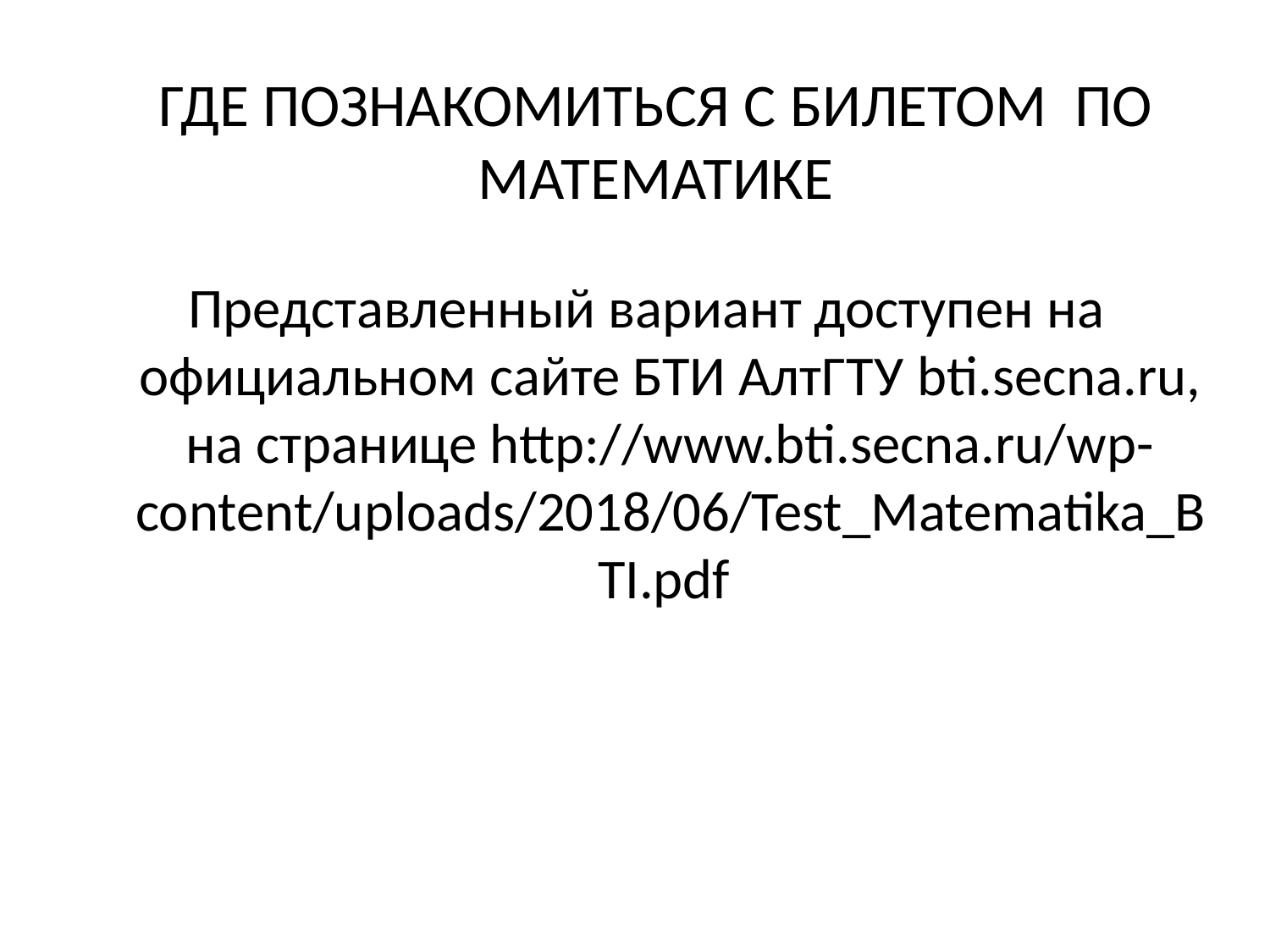

ГДЕ ПОЗНАКОМИТЬСЯ С БИЛЕТОМ  ПО МАТЕМАТИКЕ

Представленный вариант доступен на официальном сайте БТИ АлтГТУ bti.secna.ru, на странице http://www.bti.secna.ru/wp-content/uploads/2018/06/Test_Matematika_BTI.pdf